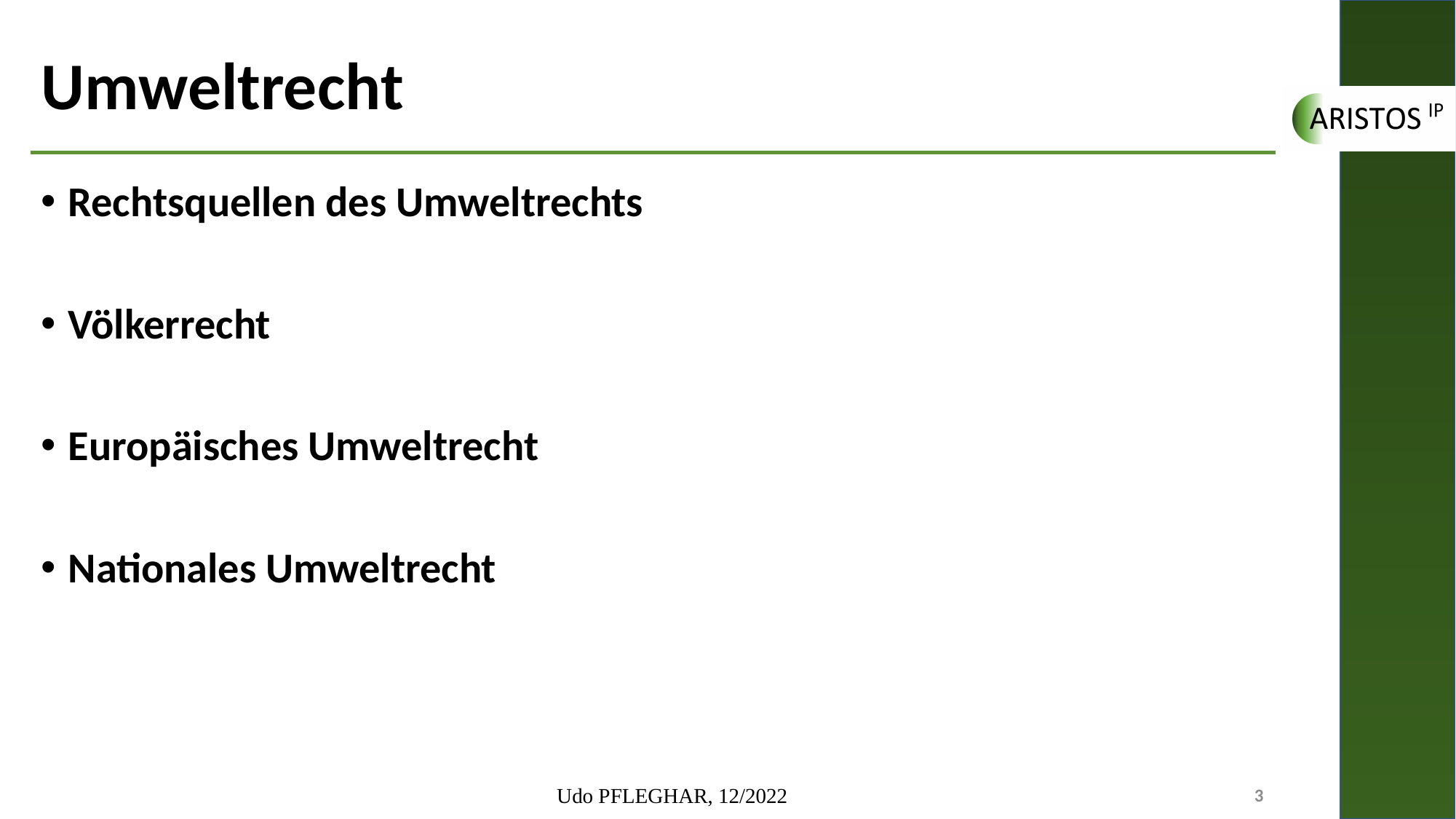

# Umweltrecht
Rechtsquellen des Umweltrechts

Völkerrecht

Europäisches Umweltrecht

Nationales Umweltrecht

Udo PFLEGHAR, 12/2022
3